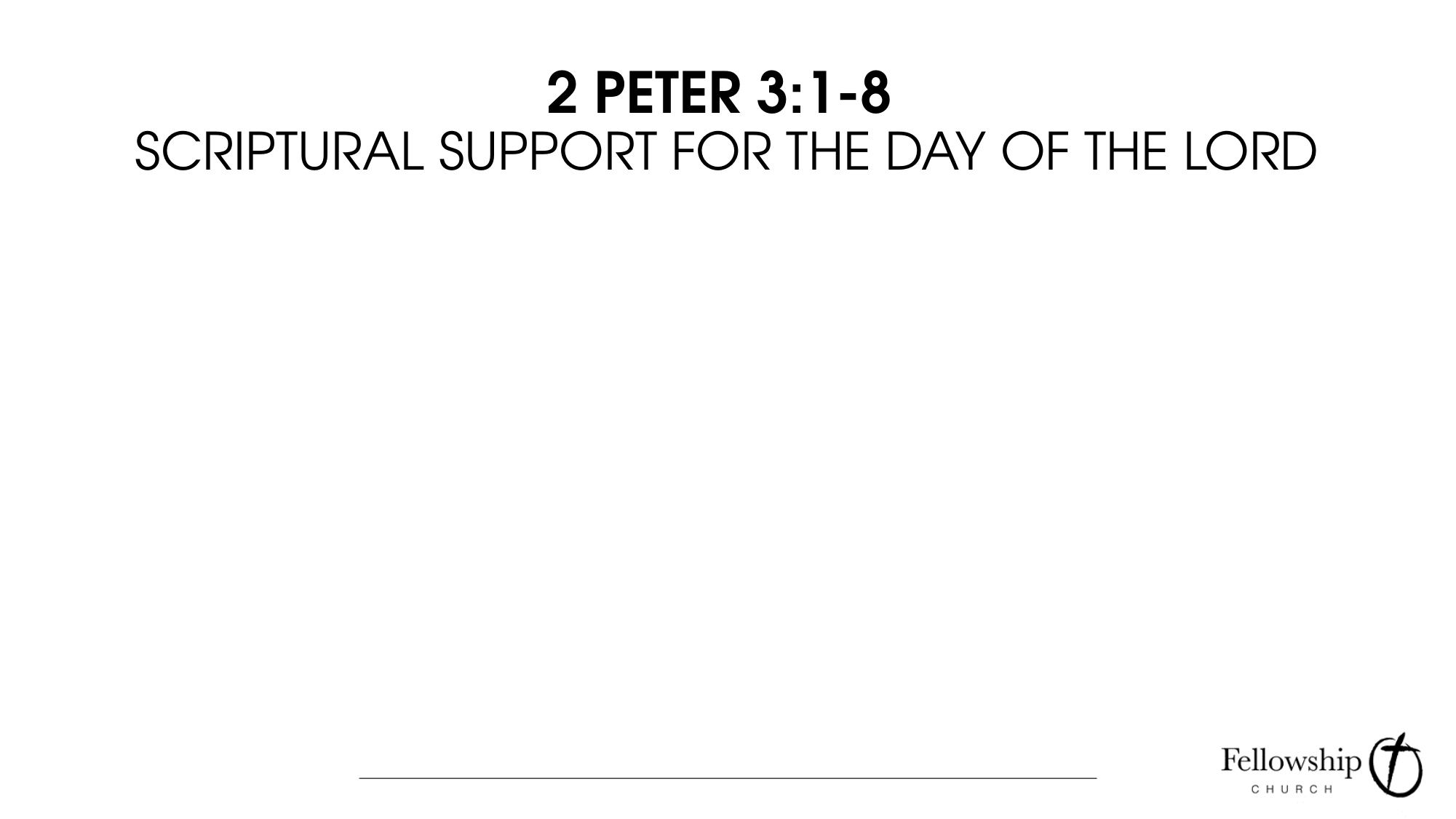

# 2 PETER 3:1-8 SCRIPTURAL SUPPORT FOR THE DAY OF THE LORD